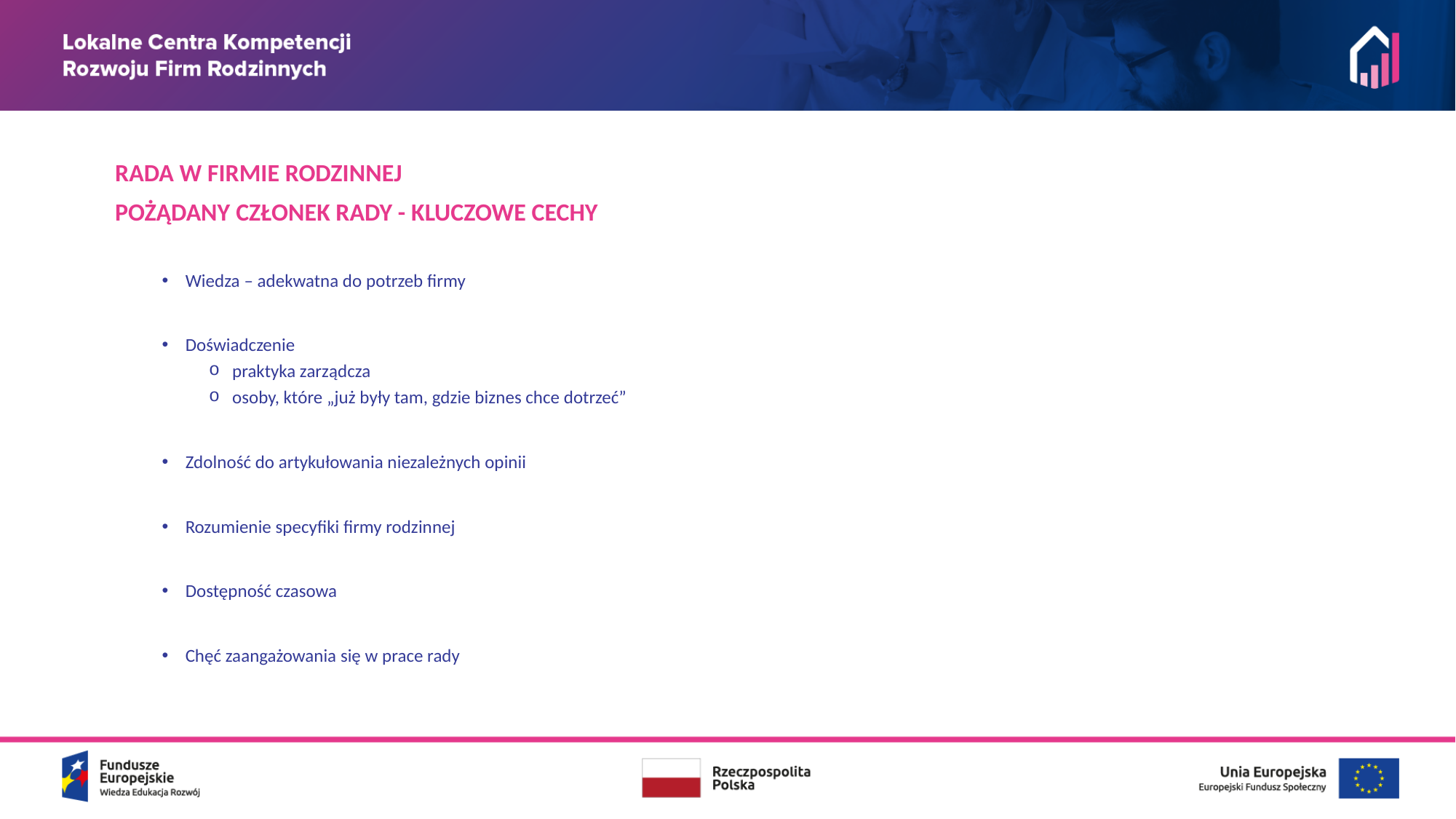

RADA W FIRMIE RODZINNEJ
POŻĄDANY CZŁONEK RADY - KLUCZOWE CECHY

Wiedza – adekwatna do potrzeb firmy

Doświadczenie
praktyka zarządcza
osoby, które „już były tam, gdzie biznes chce dotrzeć”

Zdolność do artykułowania niezależnych opinii

Rozumienie specyfiki firmy rodzinnej

Dostępność czasowa

Chęć zaangażowania się w prace rady